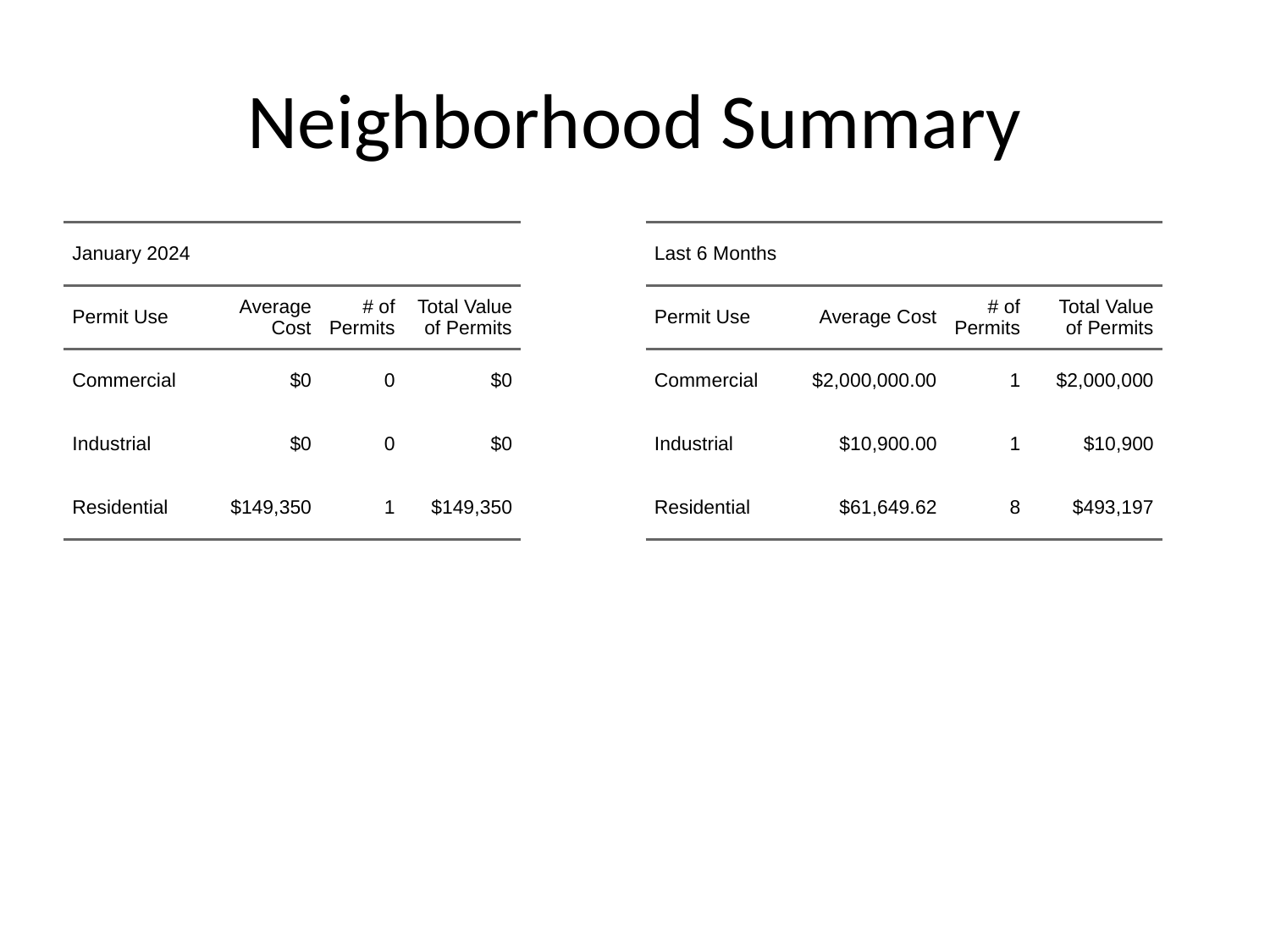

# Neighborhood Summary
| January 2024 | January 2024 | January 2024 | January 2024 |
| --- | --- | --- | --- |
| Permit Use | Average Cost | # of Permits | Total Value of Permits |
| Commercial | $0 | 0 | $0 |
| Industrial | $0 | 0 | $0 |
| Residential | $149,350 | 1 | $149,350 |
| Last 6 Months | Last 6 Months | Last 6 Months | Last 6 Months |
| --- | --- | --- | --- |
| Permit Use | Average Cost | # of Permits | Total Value of Permits |
| Commercial | $2,000,000.00 | 1 | $2,000,000 |
| Industrial | $10,900.00 | 1 | $10,900 |
| Residential | $61,649.62 | 8 | $493,197 |